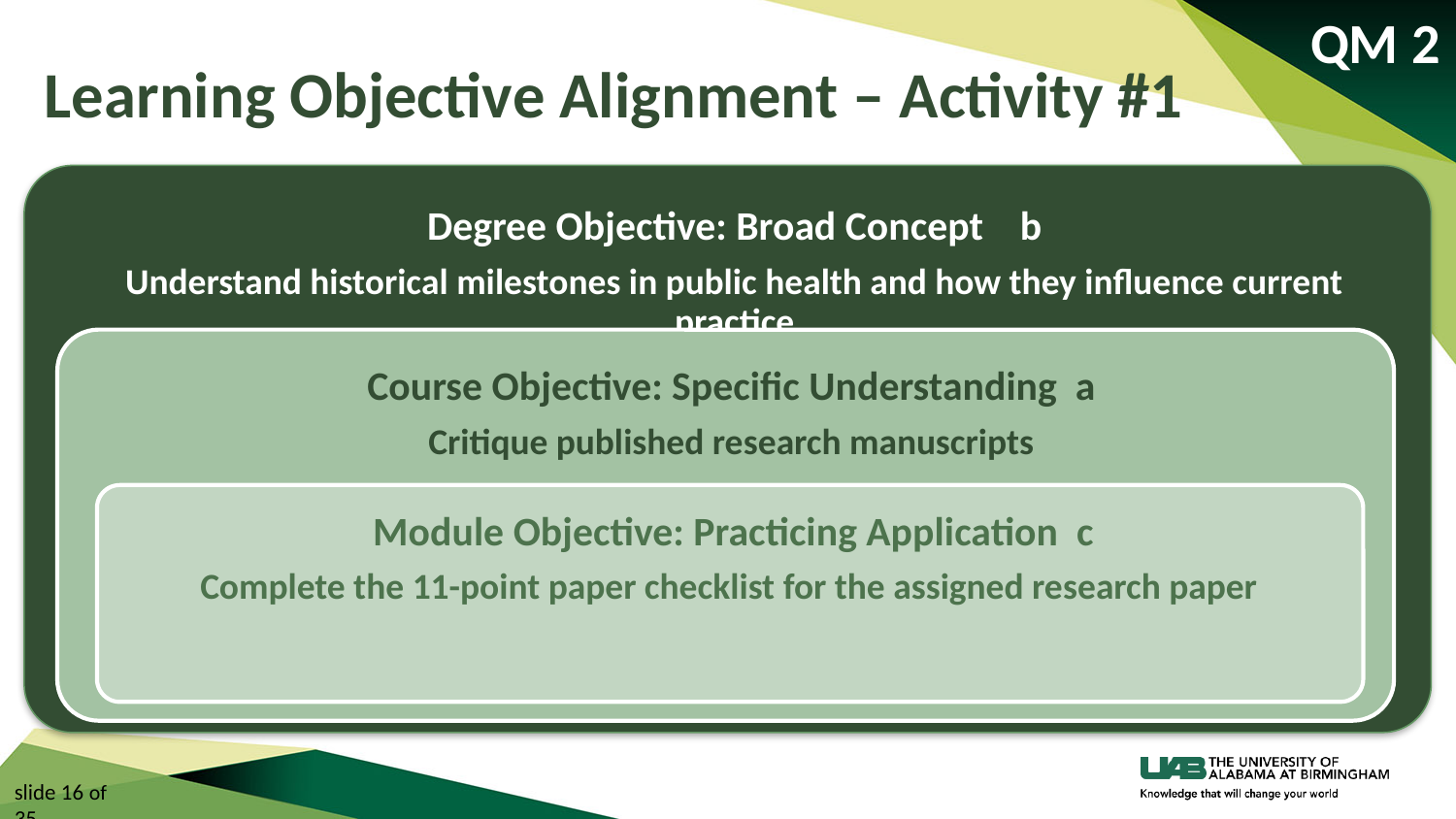

QM 2
# Learning Objective Alignment – Activity #1
Degree Objective: Broad Concept    b
Understand historical milestones in public health and how they influence current practice
Course Objective: Specific Understanding  a
Critique published research manuscripts

Module Objective: Practicing Application  c
Complete the 11-point paper checklist for the assigned research paper
slide 16 of 35